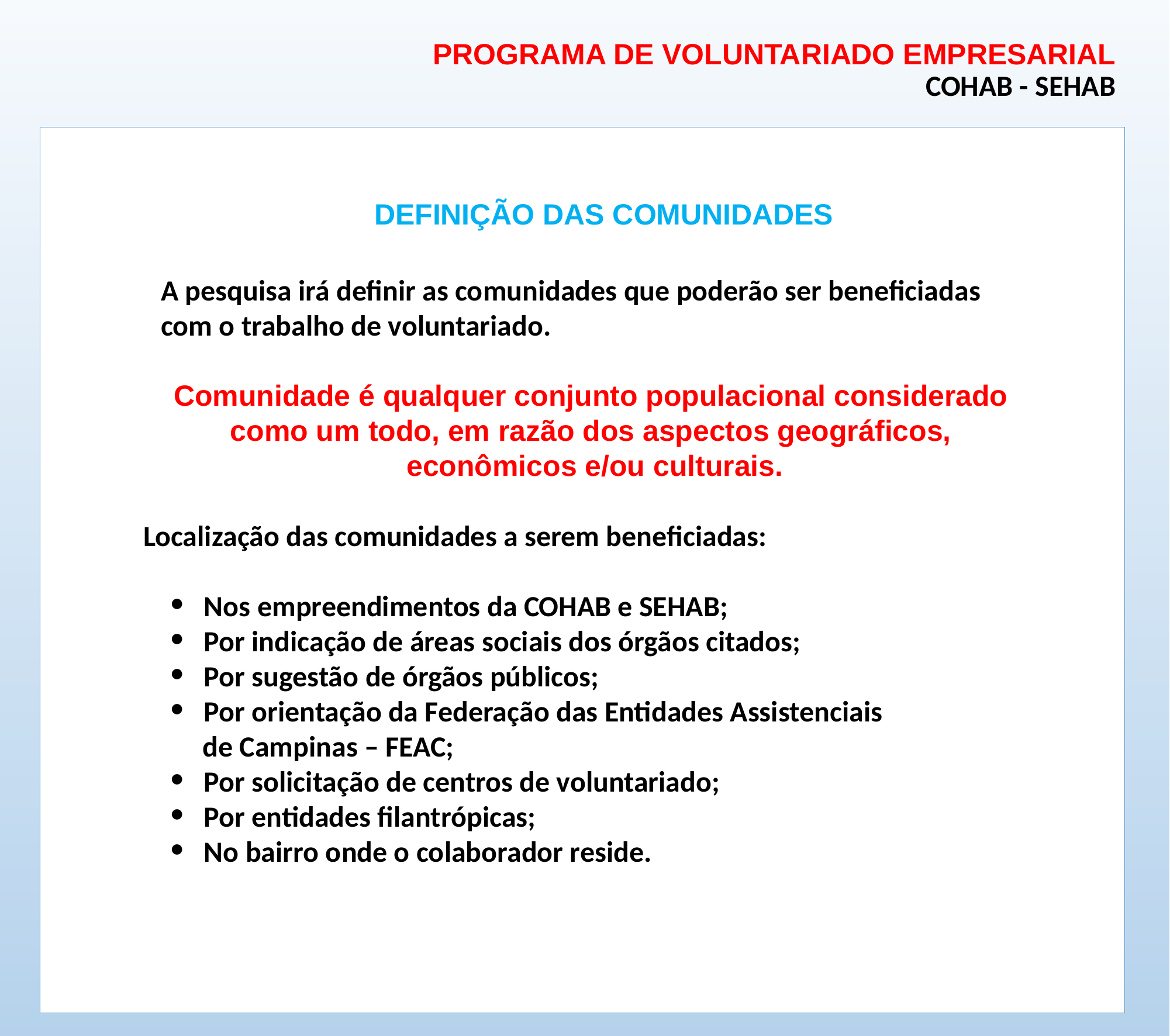

# PROGRAMA DE VOLUNTARIADO EMPRESARIAL COHAB - SEHAB

DEFINIÇÃO DAS COMUNIDADES

A pesquisa irá definir as comunidades que poderão ser beneficiadas
com o trabalho de voluntariado.

Comunidade é qualquer conjunto populacional considerado
como um todo, em razão dos aspectos geográficos,
econômicos e/ou culturais.

Localização das comunidades a serem beneficiadas:

Nos empreendimentos da COHAB e SEHAB;
Por indicação de áreas sociais dos órgãos citados;
Por sugestão de órgãos públicos;
Por orientação da Federação das Entidades Assistenciais
     de Campinas – FEAC;
Por solicitação de centros de voluntariado;
Por entidades filantrópicas;
No bairro onde o colaborador reside.